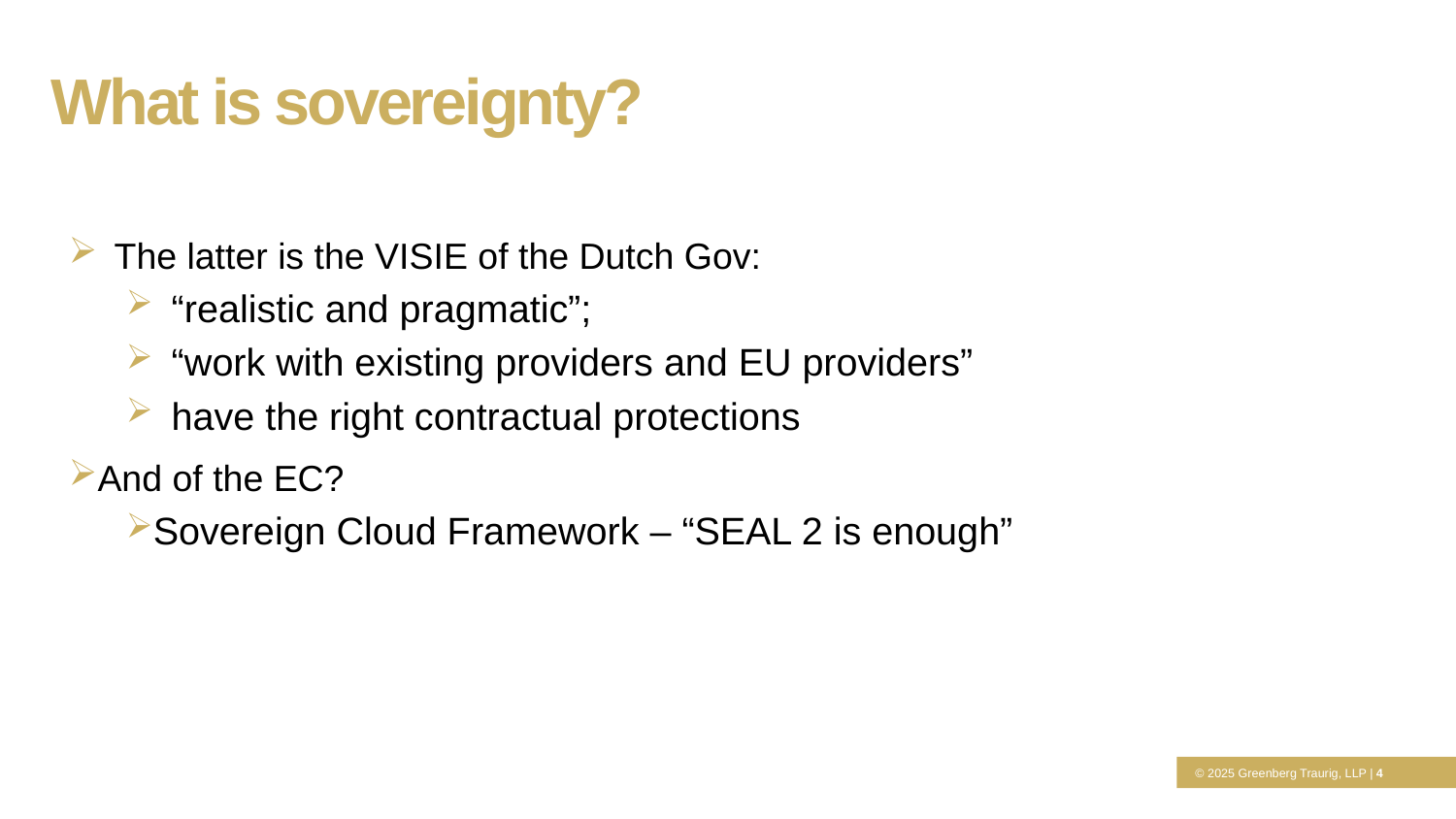

What is sovereignty?
The latter is the VISIE of the Dutch Gov:
“realistic and pragmatic”;
“work with existing providers and EU providers”
have the right contractual protections
And of the EC?
Sovereign Cloud Framework – “SEAL 2 is enough”